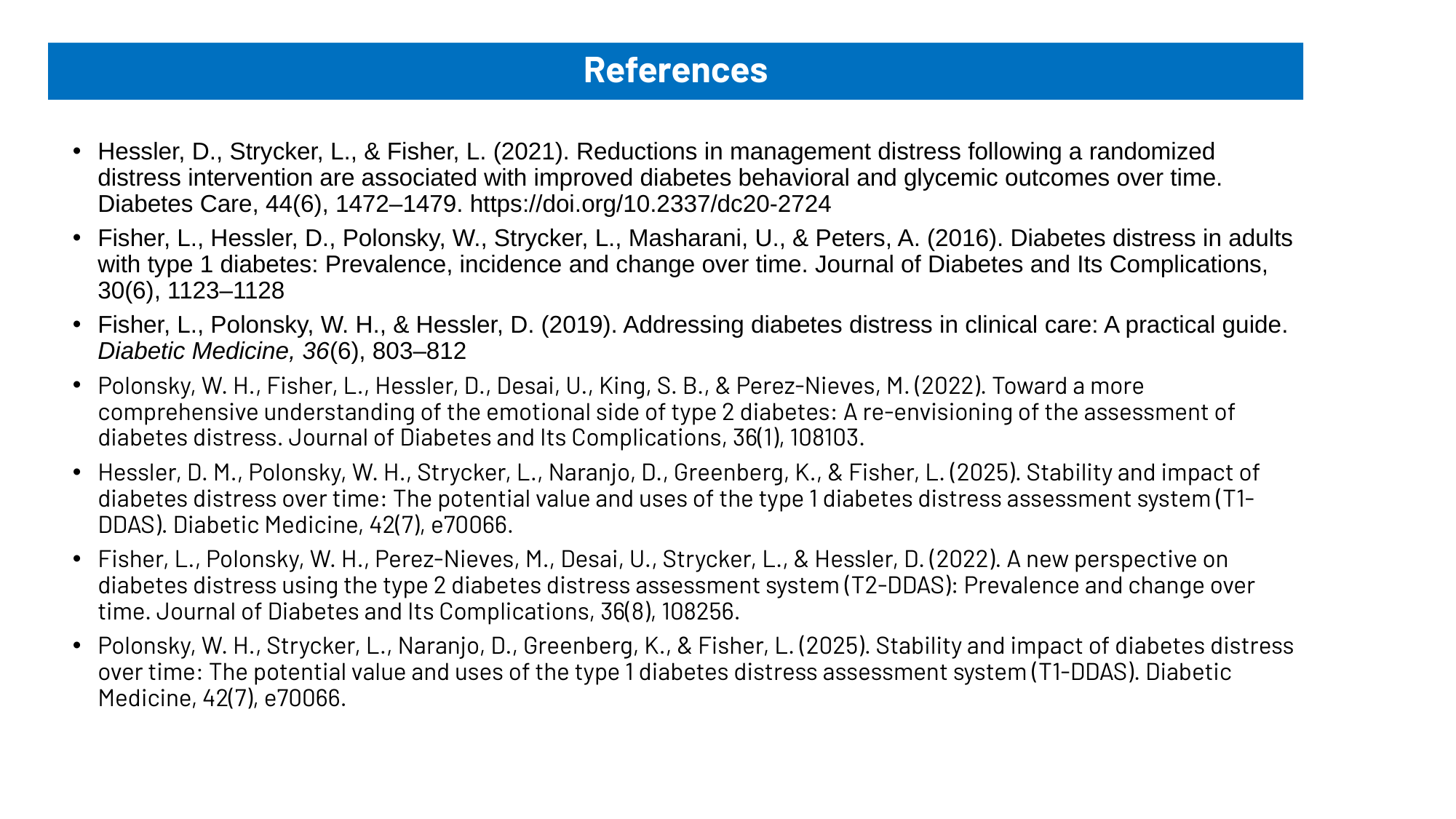

# References
Hessler, D., Strycker, L., & Fisher, L. (2021). Reductions in management distress following a randomized distress intervention are associated with improved diabetes behavioral and glycemic outcomes over time. Diabetes Care, 44(6), 1472–1479. https://doi.org/10.2337/dc20-2724
Fisher, L., Hessler, D., Polonsky, W., Strycker, L., Masharani, U., & Peters, A. (2016). Diabetes distress in adults with type 1 diabetes: Prevalence, incidence and change over time. Journal of Diabetes and Its Complications, 30(6), 1123–1128
Fisher, L., Polonsky, W. H., & Hessler, D. (2019). Addressing diabetes distress in clinical care: A practical guide. Diabetic Medicine, 36(6), 803–812
Polonsky, W. H., Fisher, L., Hessler, D., Desai, U., King, S. B., & Perez-Nieves, M. (2022). Toward a more comprehensive understanding of the emotional side of type 2 diabetes: A re-envisioning of the assessment of diabetes distress. Journal of Diabetes and Its Complications, 36(1), 108103.
Hessler, D. M., Polonsky, W. H., Strycker, L., Naranjo, D., Greenberg, K., & Fisher, L. (2025). Stability and impact of diabetes distress over time: The potential value and uses of the type 1 diabetes distress assessment system (T1-DDAS). Diabetic Medicine, 42(7), e70066.
Fisher, L., Polonsky, W. H., Perez-Nieves, M., Desai, U., Strycker, L., & Hessler, D. (2022). A new perspective on diabetes distress using the type 2 diabetes distress assessment system (T2-DDAS): Prevalence and change over time. Journal of Diabetes and Its Complications, 36(8), 108256.
Polonsky, W. H., Strycker, L., Naranjo, D., Greenberg, K., & Fisher, L. (2025). Stability and impact of diabetes distress over time: The potential value and uses of the type 1 diabetes distress assessment system (T1-DDAS). Diabetic Medicine, 42(7), e70066.